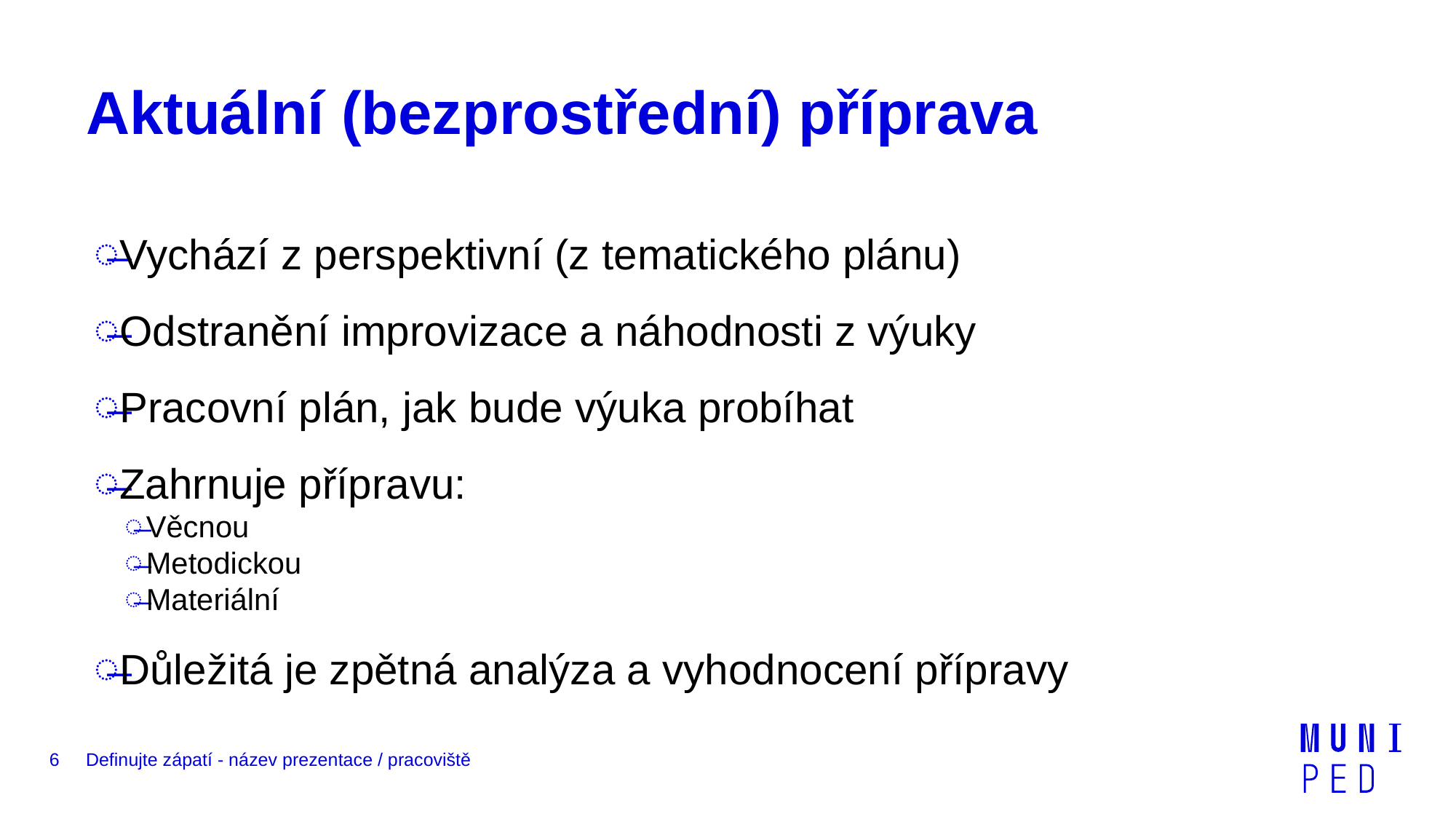

# Aktuální (bezprostřední) příprava
Vychází z perspektivní (z tematického plánu)
Odstranění improvizace a náhodnosti z výuky
Pracovní plán, jak bude výuka probíhat
Zahrnuje přípravu:
Věcnou
Metodickou
Materiální
Důležitá je zpětná analýza a vyhodnocení přípravy

6
Definujte zápatí - název prezentace / pracoviště